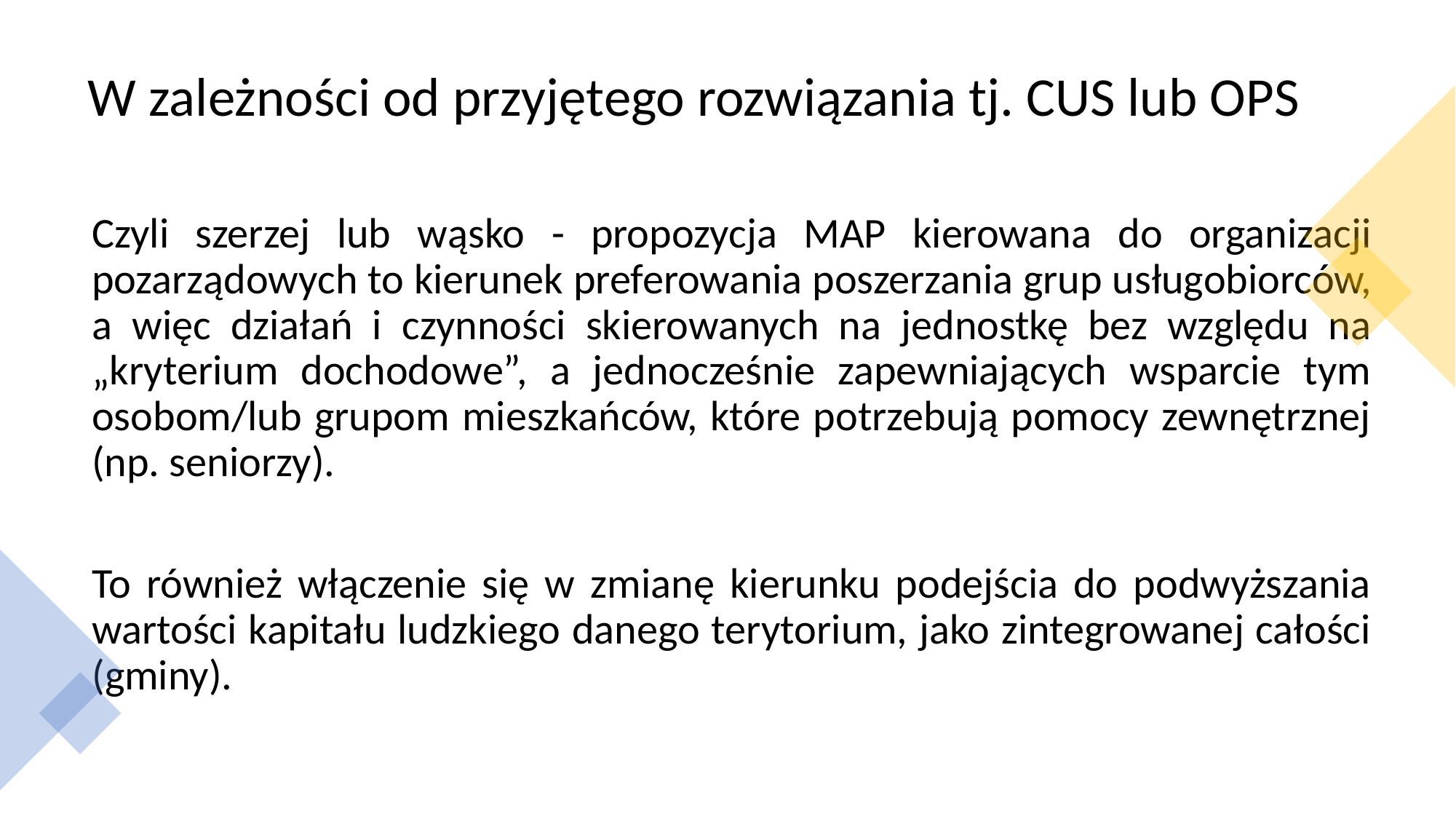

# W zależności od przyjętego rozwiązania tj. CUS lub OPS

Czyli szerzej lub wąsko - propozycja MAP kierowana do organizacji pozarządowych to kierunek preferowania poszerzania grup usługobiorców, a więc działań i czynności skierowanych na jednostkę bez względu na „kryterium dochodowe”, a jednocześnie zapewniających wsparcie tym osobom/lub grupom mieszkańców, które potrzebują pomocy zewnętrznej (np. seniorzy).

To również włączenie się w zmianę kierunku podejścia do podwyższania wartości kapitału ludzkiego danego terytorium, jako zintegrowanej całości (gminy).